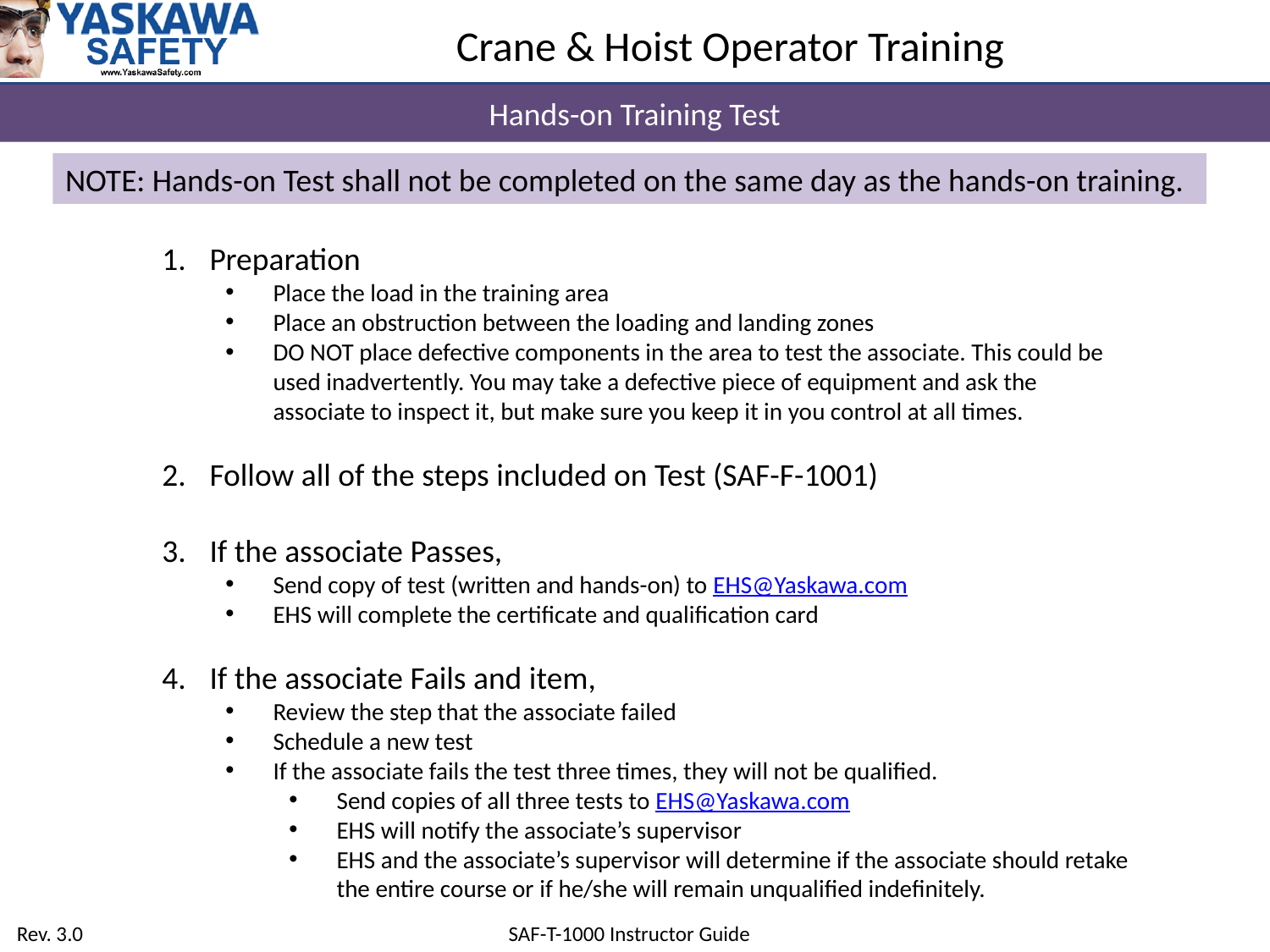

Hands-on Training Test
NOTE: Hands-on Test shall not be completed on the same day as the hands-on training.
Preparation
Place the load in the training area
Place an obstruction between the loading and landing zones
DO NOT place defective components in the area to test the associate. This could be used inadvertently. You may take a defective piece of equipment and ask the associate to inspect it, but make sure you keep it in you control at all times.
Follow all of the steps included on Test (SAF-F-1001)
If the associate Passes,
Send copy of test (written and hands-on) to EHS@Yaskawa.com
EHS will complete the certificate and qualification card
If the associate Fails and item,
Review the step that the associate failed
Schedule a new test
If the associate fails the test three times, they will not be qualified.
Send copies of all three tests to EHS@Yaskawa.com
EHS will notify the associate’s supervisor
EHS and the associate’s supervisor will determine if the associate should retake the entire course or if he/she will remain unqualified indefinitely.